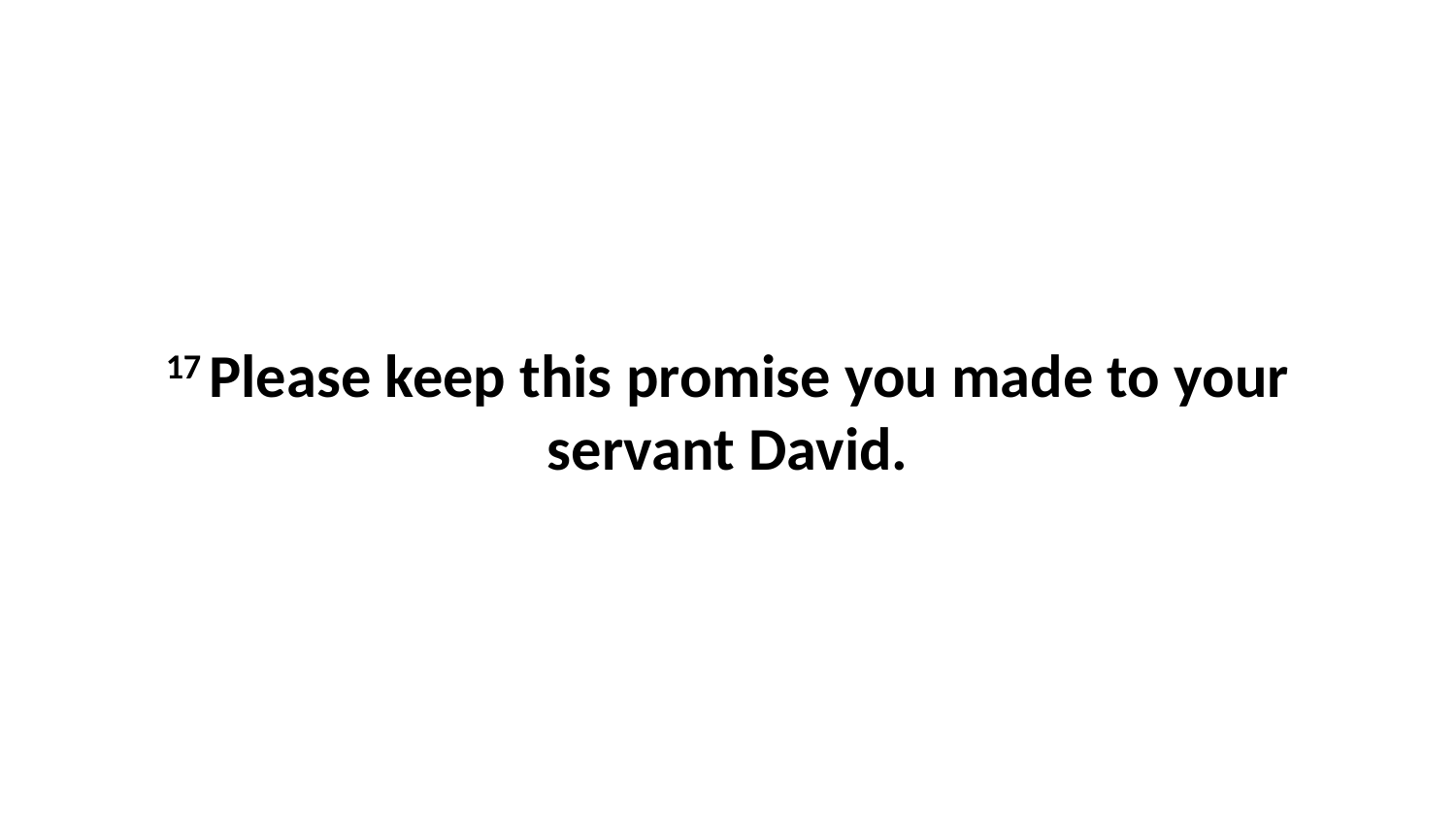

17 Please keep this promise you made to your servant David.